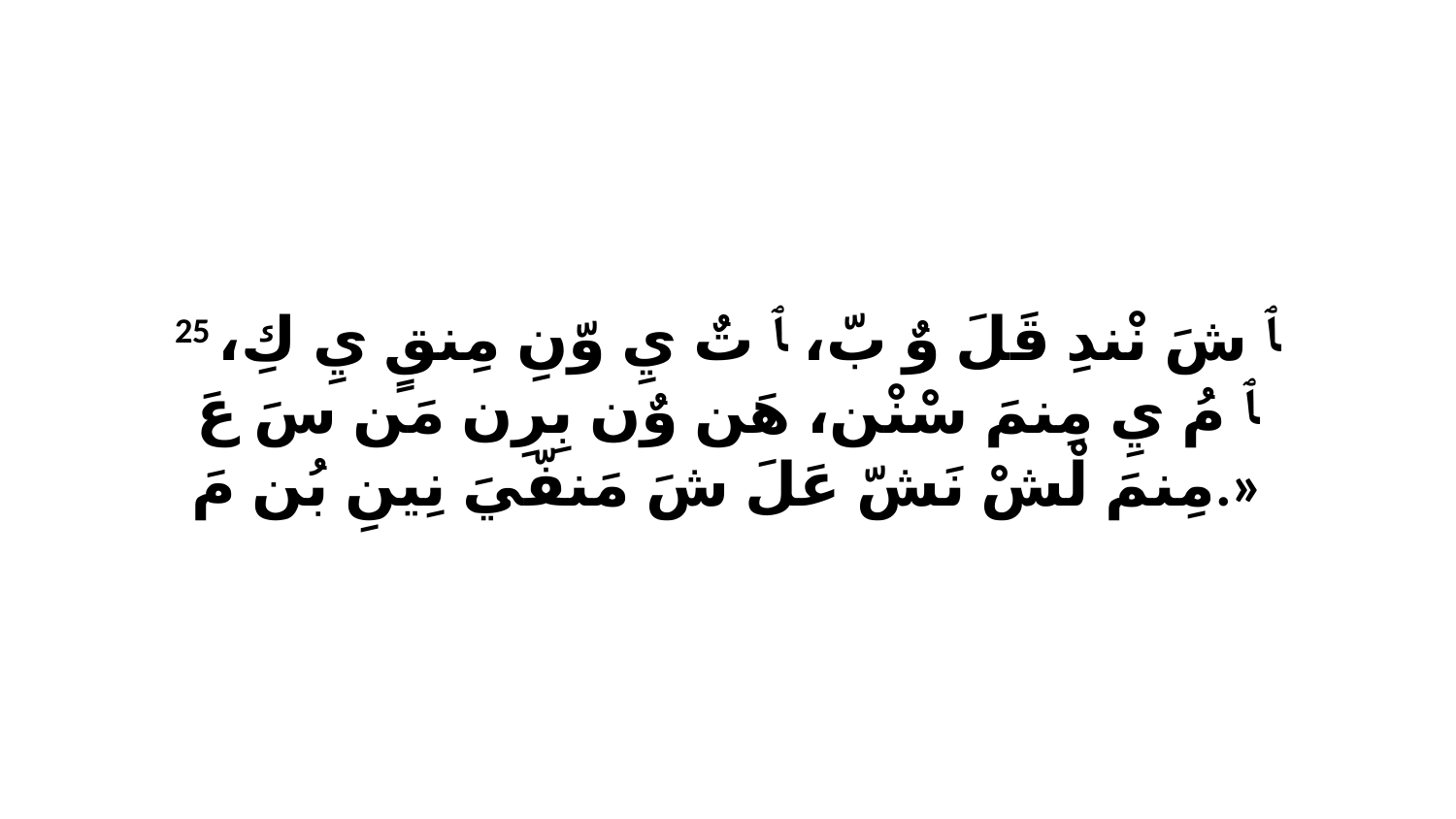

25 ﭑ شَ نْندِ قَلَ وٌ بّ، ﭑ تٌ يِ وّنِ مِنقٍ يِ كِ، ﭑ مُ يِ مِنمَ سْنْن، هَن وٌن بِرِن مَن سَ عَ مِنمَ لْشْ نَشّ عَلَ شَ مَنفّيَ نِينِ بُن مَ.»